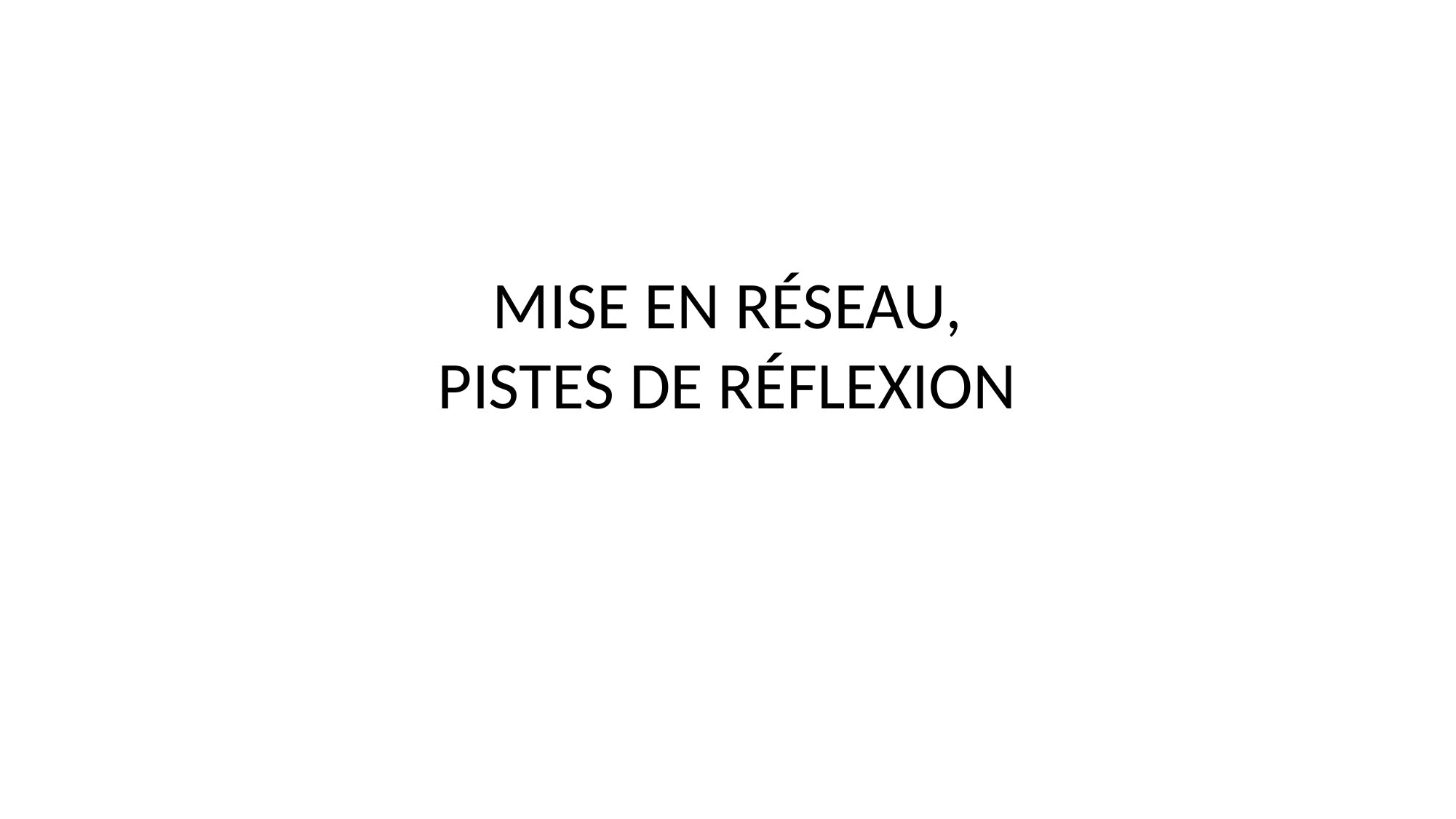

# MISE EN RÉSEAU, PISTES DE RÉFLEXION